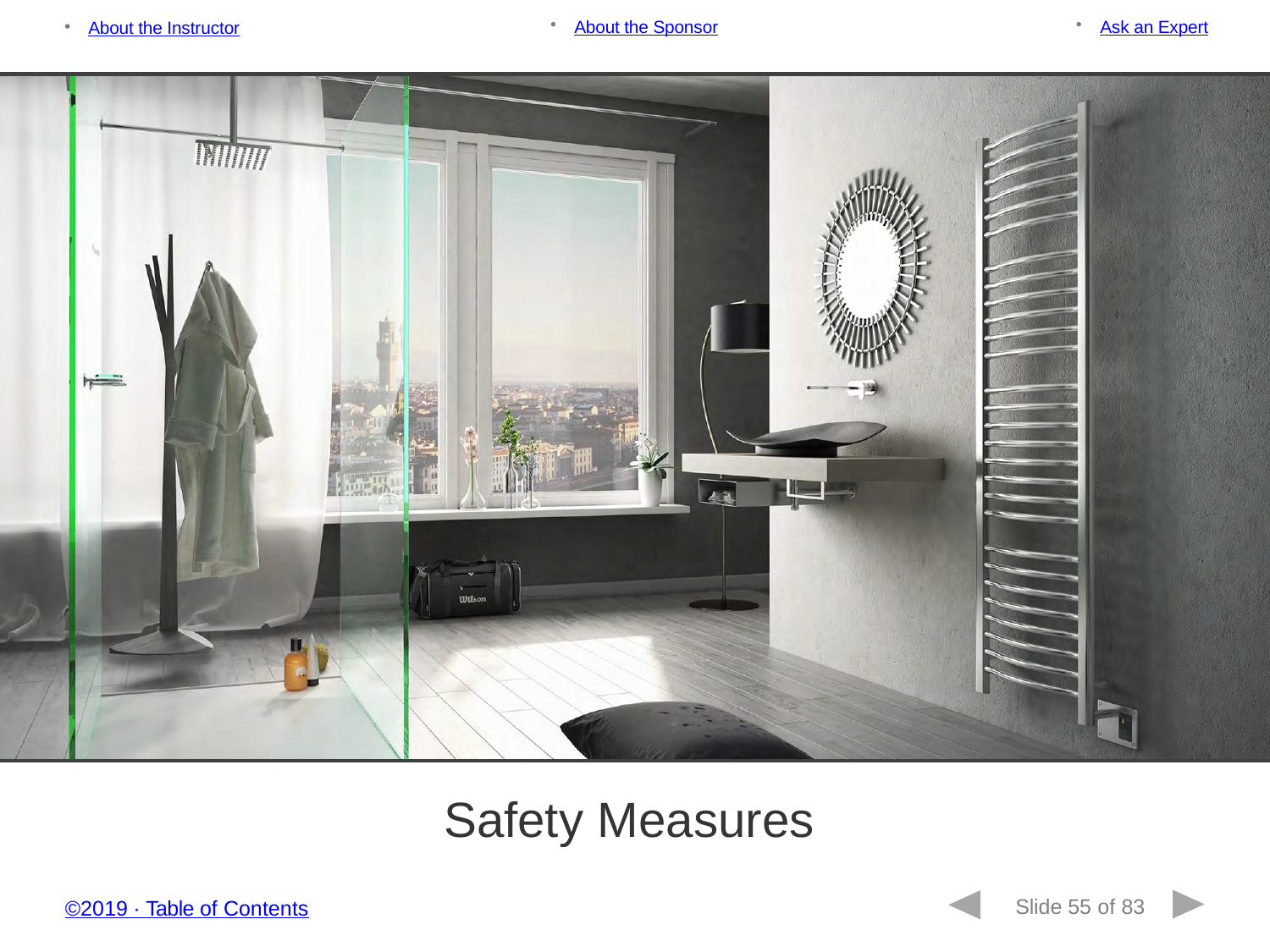

About the Sponsor
Ask an Expert
About the Instructor

Safety Measures
Slide 55 of 83
©2019 ∙ Table of Contents